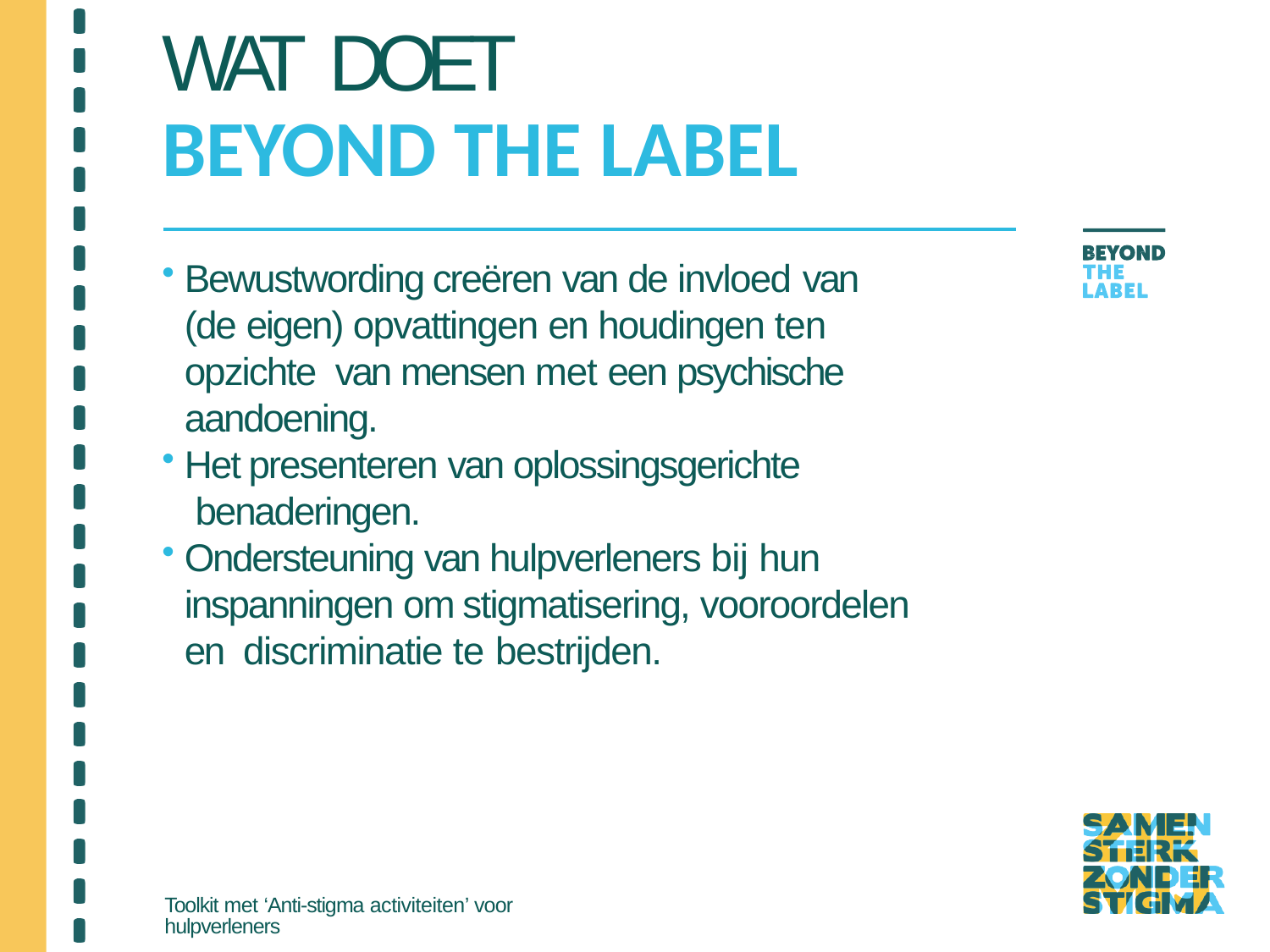

# WAT DOET
BEYOND THE LABEL

Bewustwording creëren van de invloed van
(de eigen) opvattingen en houdingen ten opzichte  van mensen met een psychische aandoening.
Het presenteren van oplossingsgerichte  benaderingen.
Ondersteuning van hulpverleners bij hun  inspanningen om stigmatisering, vooroordelen en  discriminatie te bestrijden.

Toolkit met ‘Anti-stigma activiteiten’ voor hulpverleners